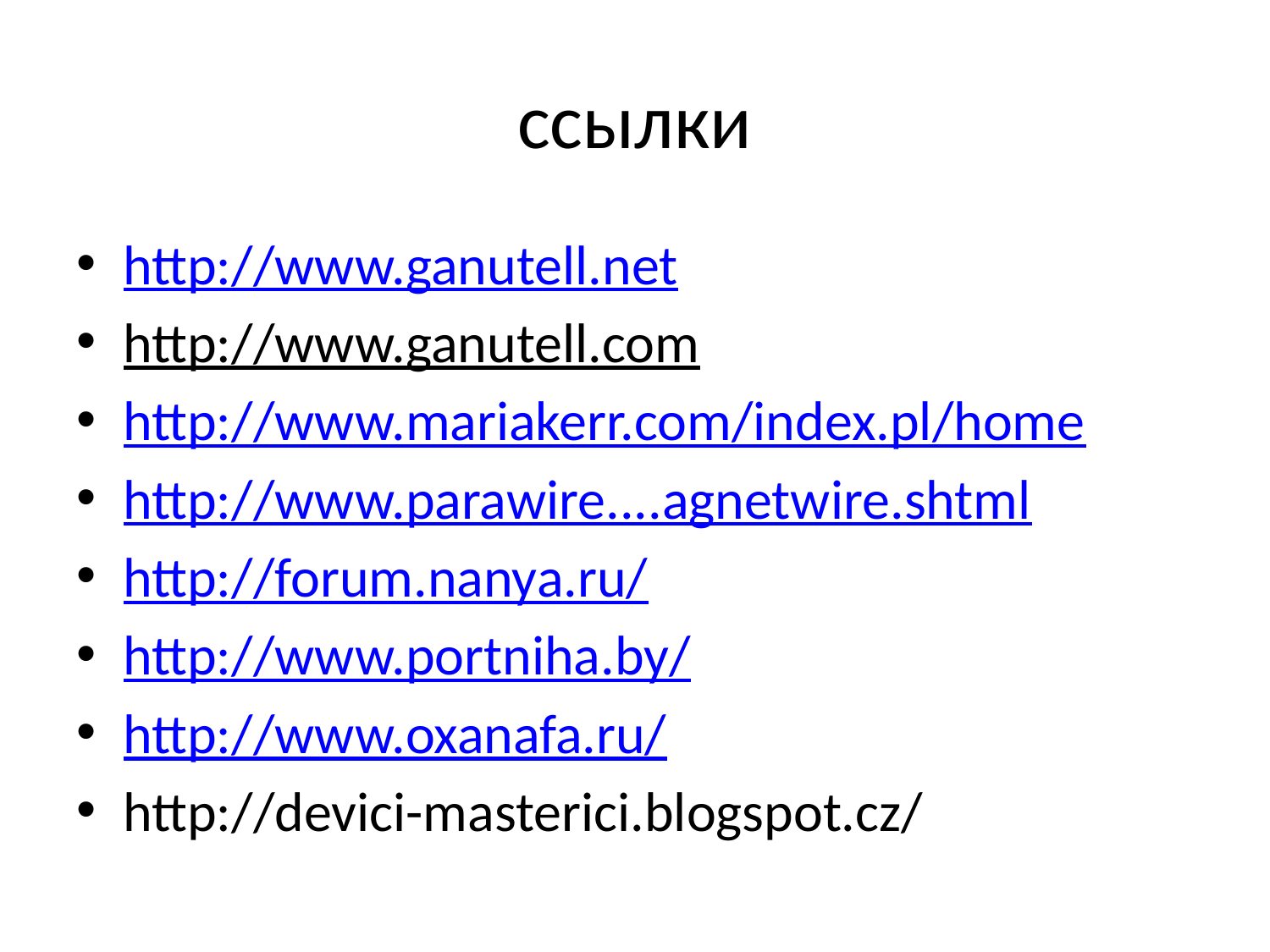

# ссылки
http://www.ganutell.net
http://www.ganutell.com
http://www.mariakerr.com/index.pl/home
http://www.parawire....agnetwire.shtml
http://forum.nanya.ru/
http://www.portniha.by/
http://www.oxanafa.ru/
http://devici-masterici.blogspot.cz/